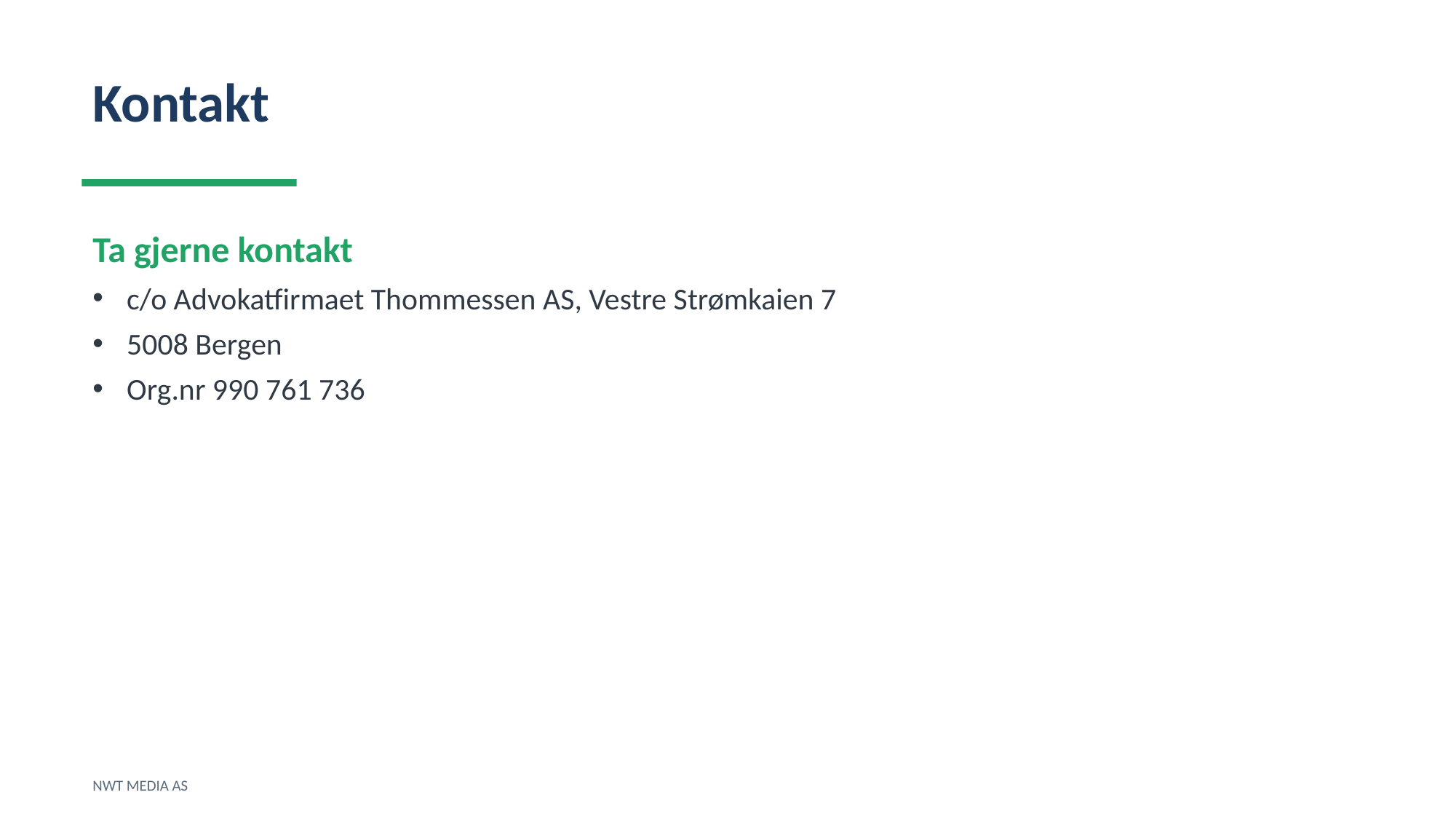

Kontakt

Ta gjerne kontakt
c/o Advokatfirmaet Thommessen AS, Vestre Strømkaien 7
5008 Bergen
Org.nr 990 761 736
NWT MEDIA AS